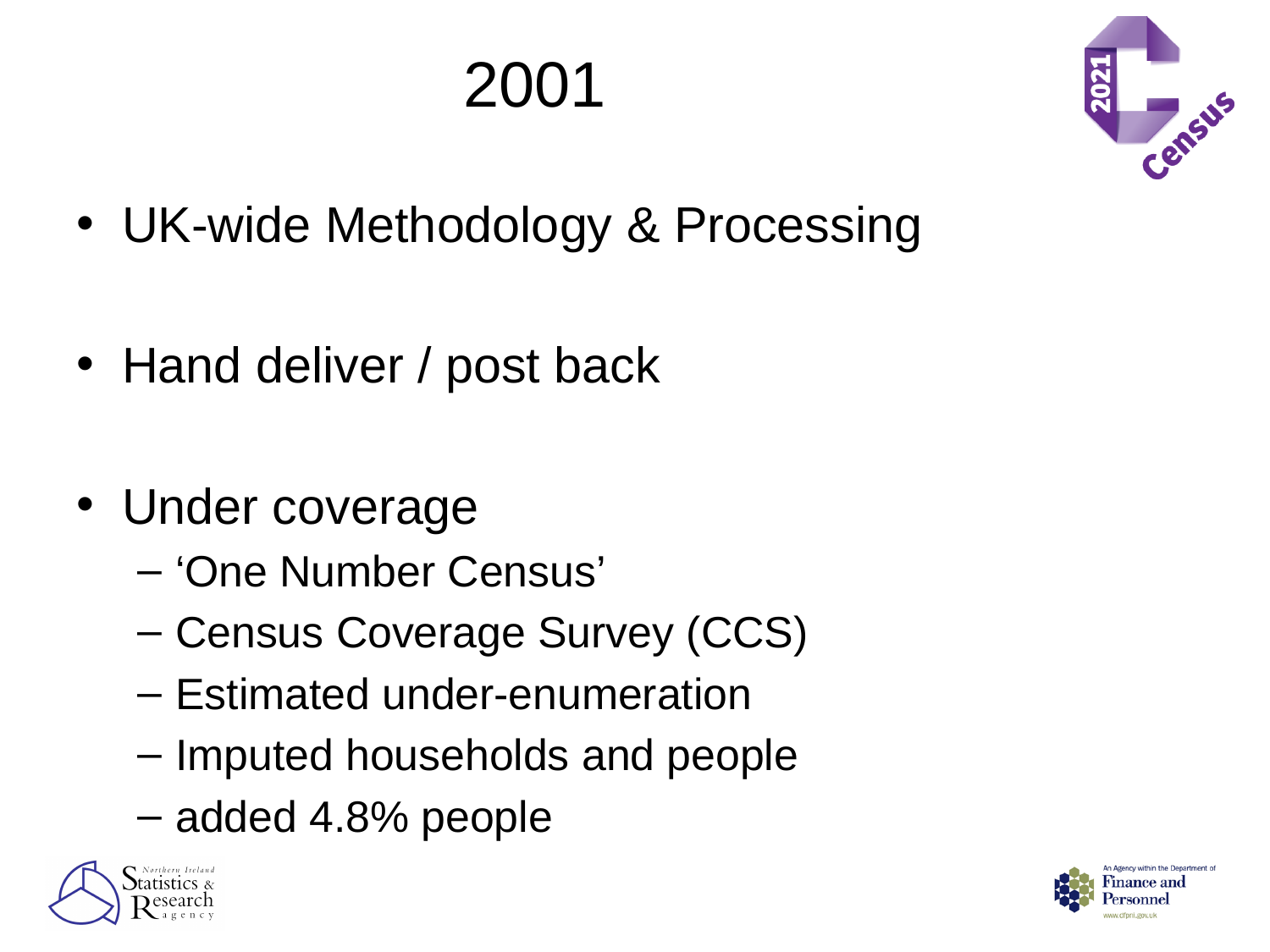

# 2001
UK-wide Methodology & Processing

Hand deliver / post back

Under coverage
‘One Number Census’
Census Coverage Survey (CCS)
Estimated under-enumeration
Imputed households and people
added 4.8% people